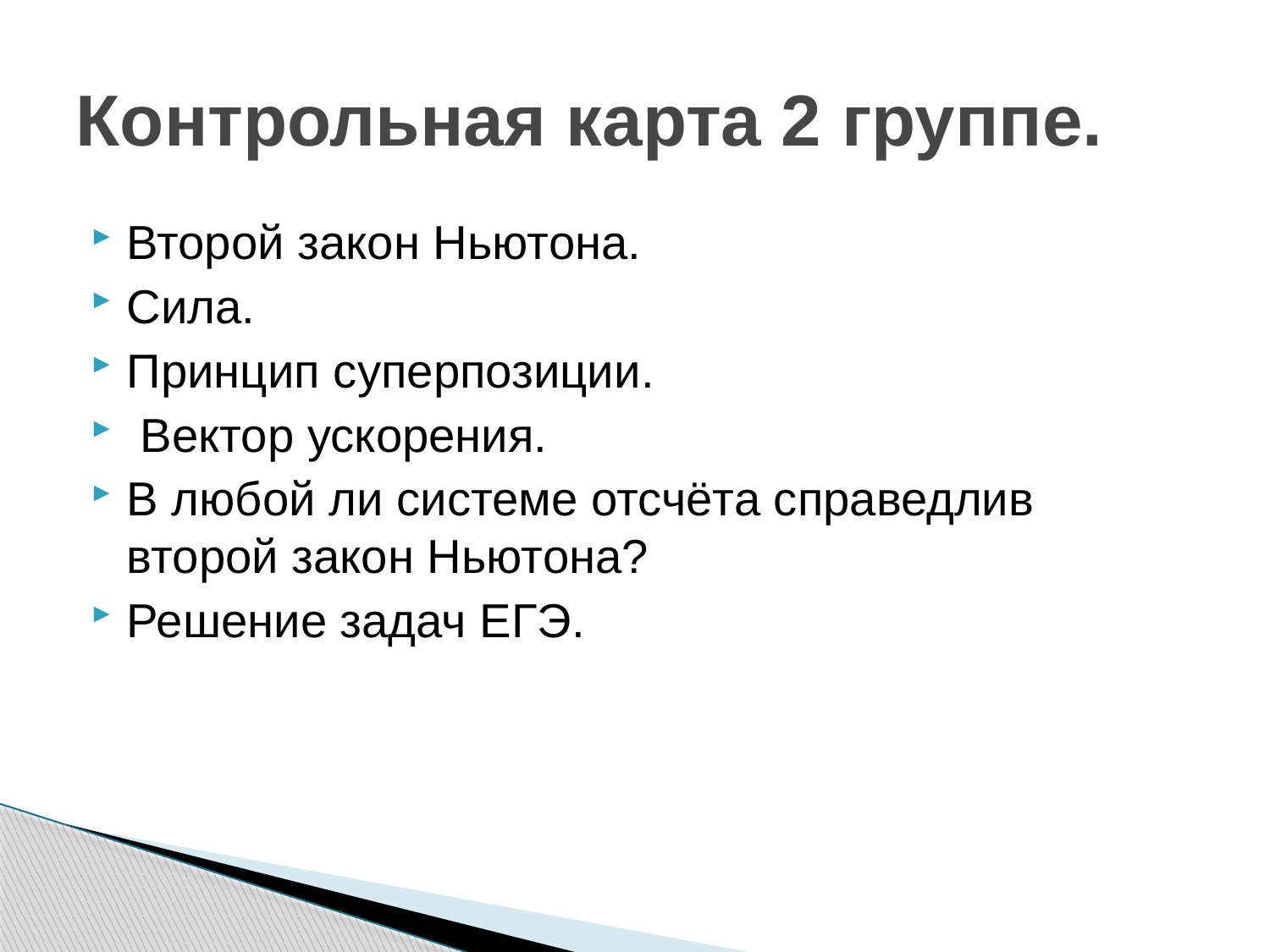

# Контрольная карта 2 группе.
Второй закон Ньютона.
Сила.
Принцип суперпозиции.
 Вектор ускорения.
В любой ли системе отсчёта справедлив второй закон Ньютона?
Решение задач ЕГЭ.